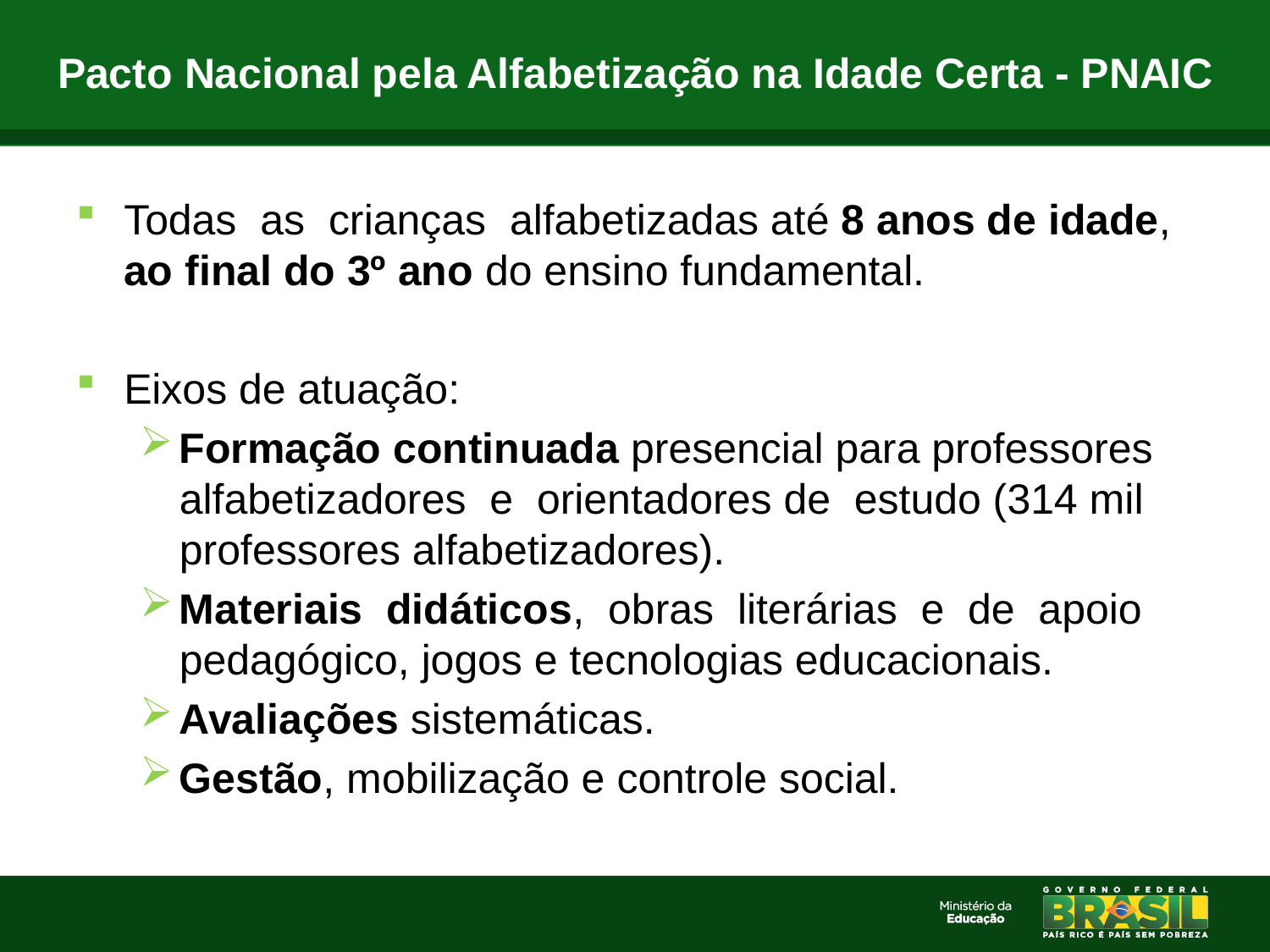

# Pacto Nacional pela Alfabetização na Idade Certa - PNAIC
Todas  as  crianças  alfabetizadas até 8 anos de idade, ao final do 3º ano do ensino fundamental.

Eixos de atuação:
Formação continuada presencial para professores alfabetizadores  e  orientadores de  estudo (314 mil professores alfabetizadores).
Materiais  didáticos,  obras  literárias  e  de  apoio pedagógico, jogos e tecnologias educacionais.
Avaliações sistemáticas.
Gestão, mobilização e controle social.